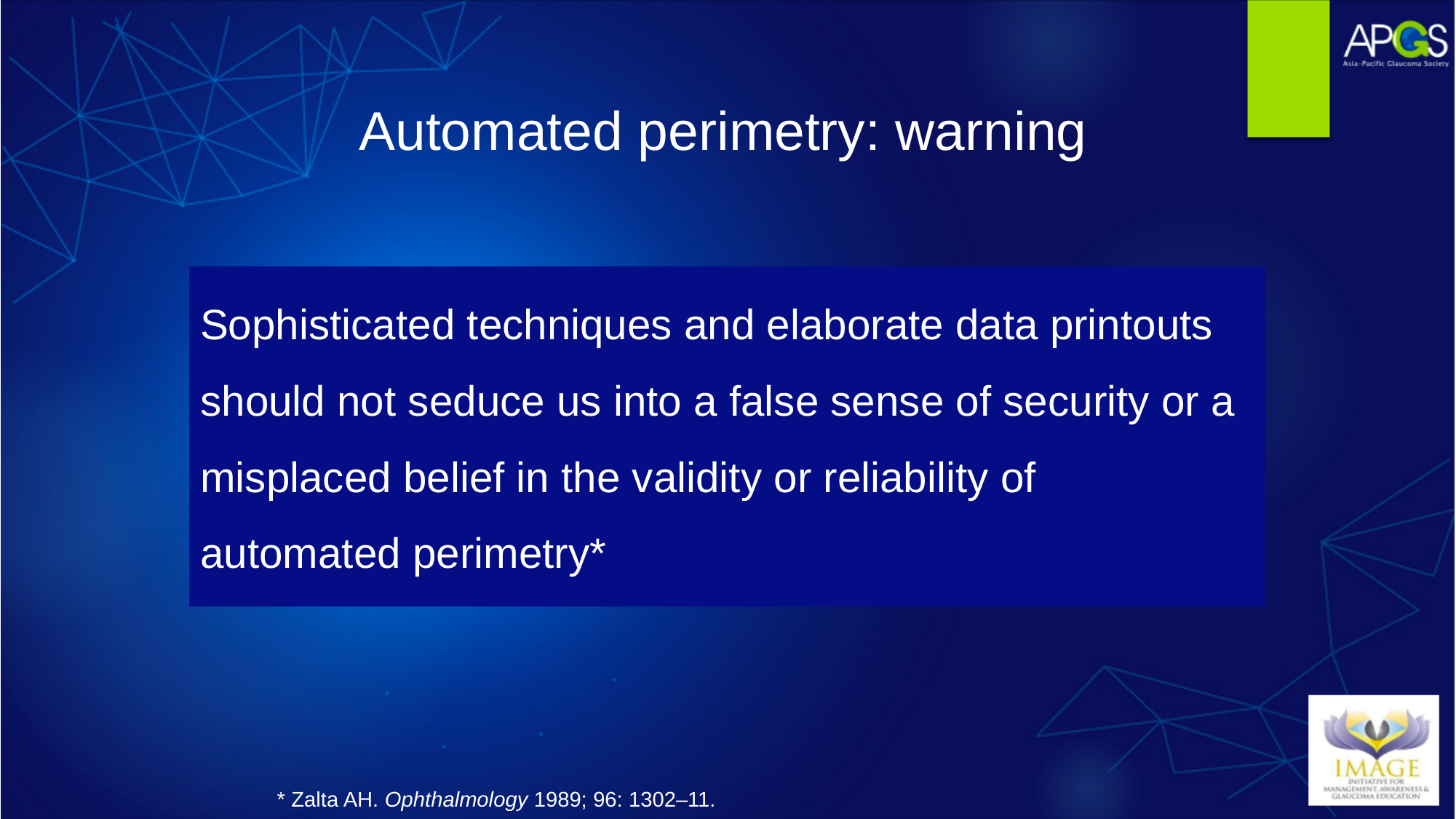

Automated perimetry: warning
Sophisticated techniques and elaborate data printouts should not seduce us into a false sense of security or a misplaced belief in the validity or reliability of
automated perimetry*

* Zalta AH. Ophthalmology 1989; 96: 1302–11.